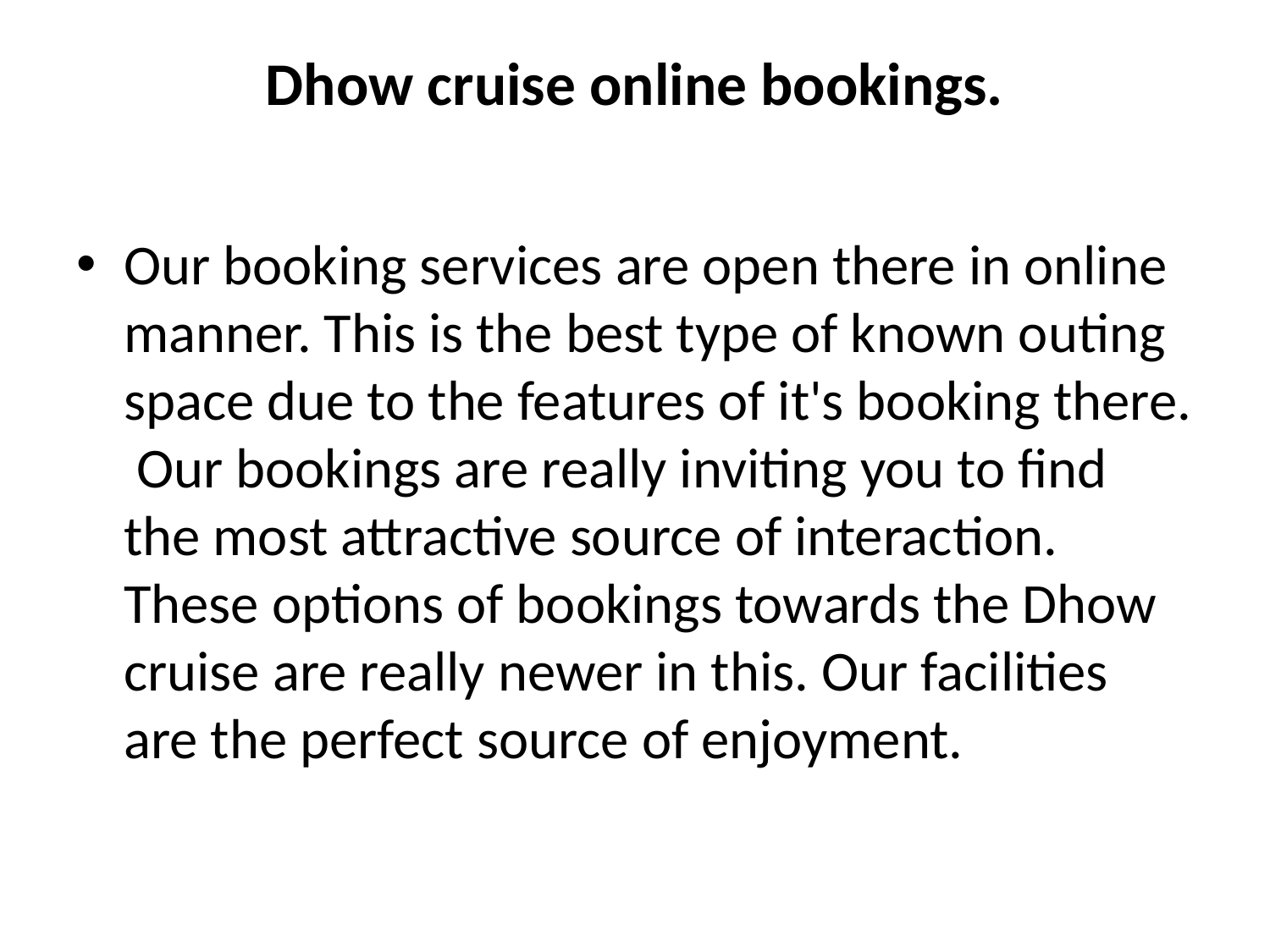

# Dhow cruise online bookings.
Our booking services are open there in online manner. This is the best type of known outing space due to the features of it's booking there.  Our bookings are really inviting you to find the most attractive source of interaction. These options of bookings towards the Dhow cruise are really newer in this. Our facilities are the perfect source of enjoyment.